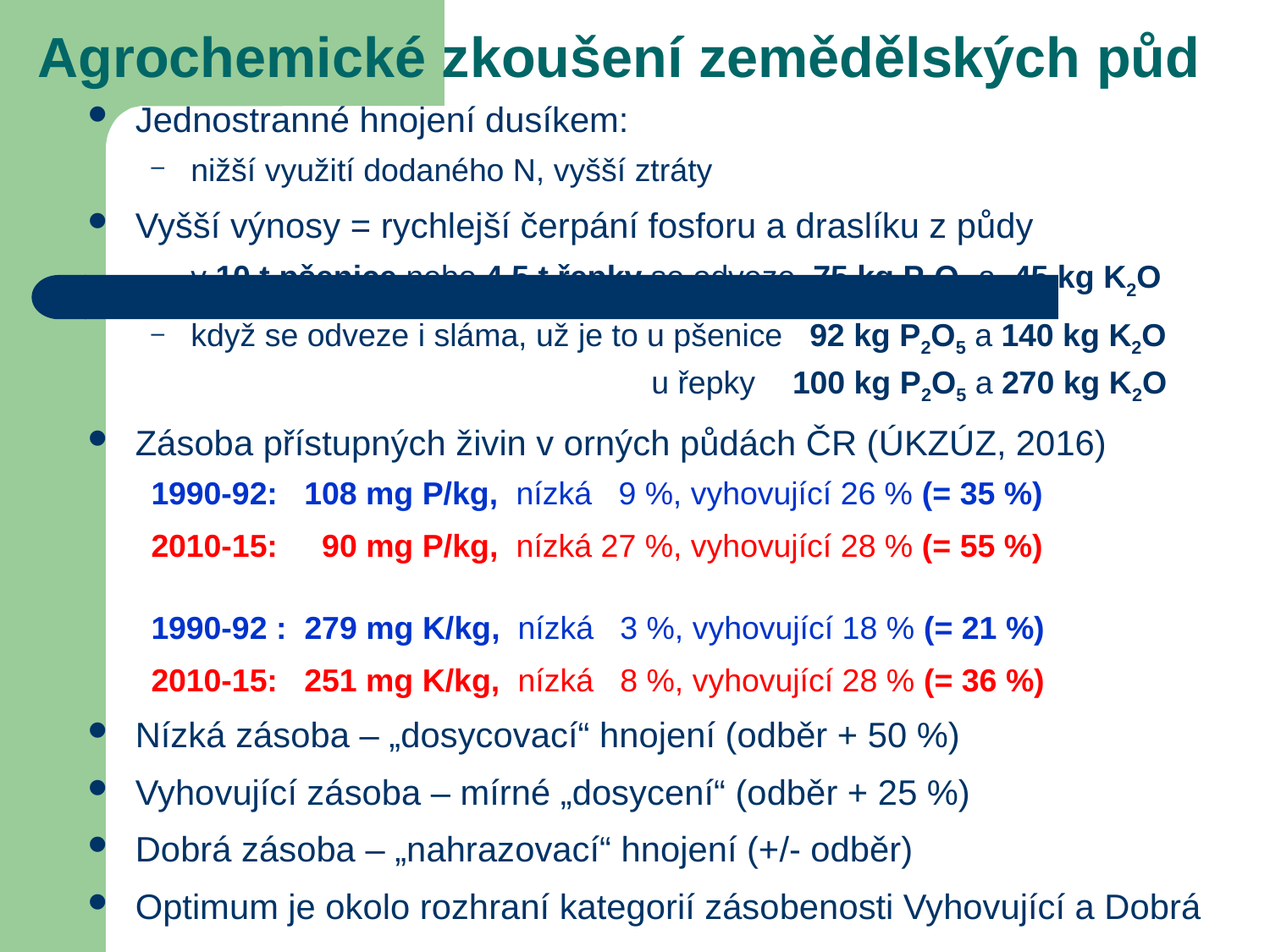

Agrochemické zkoušení zemědělských půd
Jednostranné hnojení dusíkem:
nižší využití dodaného N, vyšší ztráty
Vyšší výnosy = rychlejší čerpání fosforu a draslíku z půdy
v 10 t pšenice nebo 4,5 t řepky se odveze  75 kg P2O5 a  45 kg K2O
když se odveze i sláma, už je to u pšenice   92 kg P2O5 a 140 kg K2O
                                                    u řepky    100 kg P2O5 a 270 kg K2O
Zásoba přístupných živin v orných půdách ČR (ÚKZÚZ, 2016)
1990-92:   108 mg P/kg,  nízká   9 %, vyhovující 26 % (= 35 %)
2010-15:     90 mg P/kg,  nízká 27 %, vyhovující 28 % (= 55 %)

1990-92 :  279 mg K/kg,  nízká   3 %, vyhovující 18 % (= 21 %)
2010-15:   251 mg K/kg,  nízká   8 %, vyhovující 28 % (= 36 %)
Nízká zásoba – „dosycovací“ hnojení (odběr + 50 %)
Vyhovující zásoba – mírné „dosycení“ (odběr + 25 %)
Dobrá zásoba – „nahrazovací“ hnojení (+/- odběr)
Optimum je okolo rozhraní kategorií zásobenosti Vyhovující a Dobrá